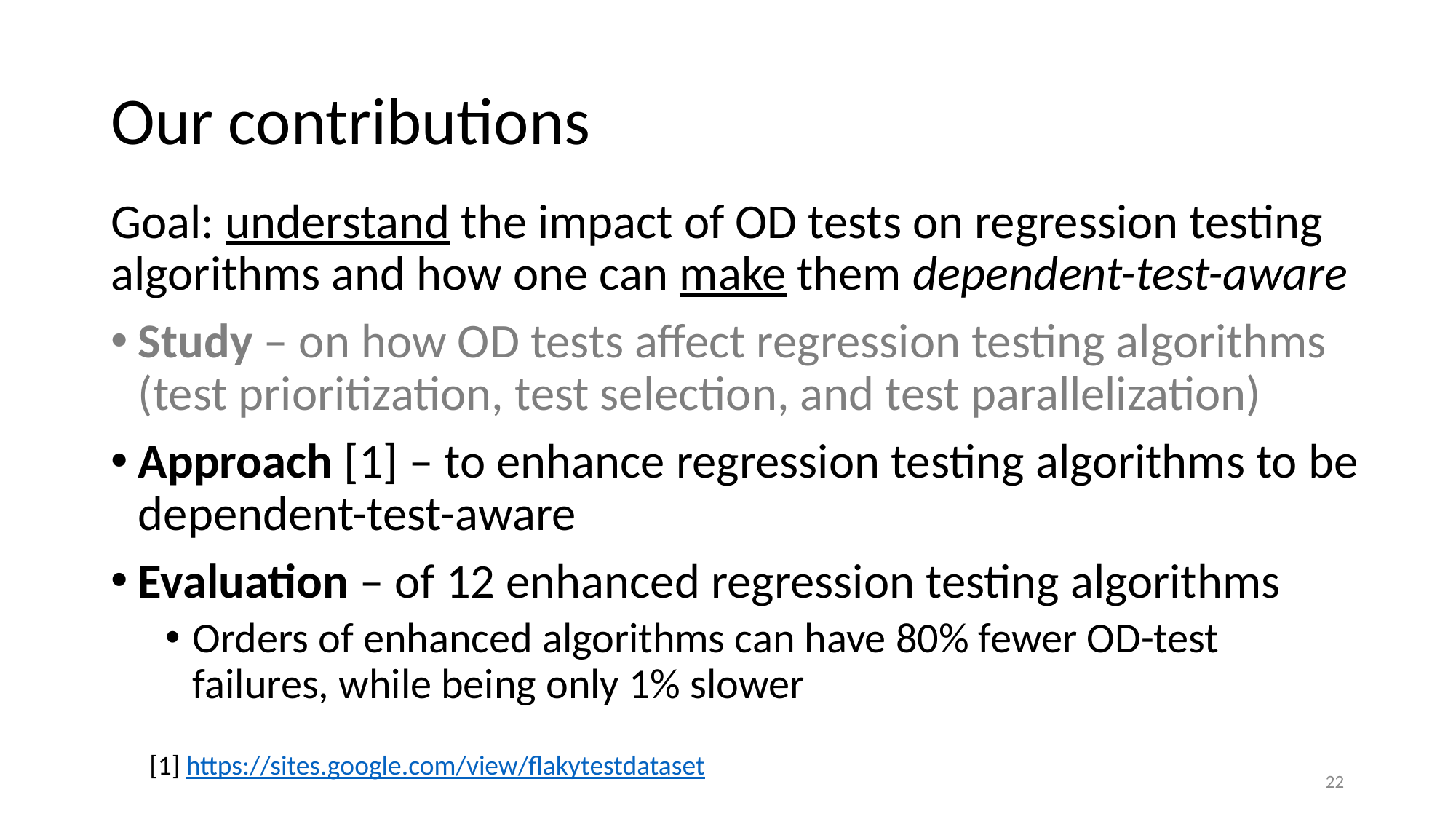

# Our contributions
Goal: understand the impact of OD tests on regression testing algorithms and how one can make them dependent-test-aware
Study – on how OD tests affect regression testing algorithms (test prioritization, test selection, and test parallelization)
Approach [1] – to enhance regression testing algorithms to be dependent-test-aware
Evaluation – of 12 enhanced regression testing algorithms
Orders of enhanced algorithms can have 80% fewer OD-test failures, while being only 1% slower
[1] https://sites.google.com/view/flakytestdataset
22